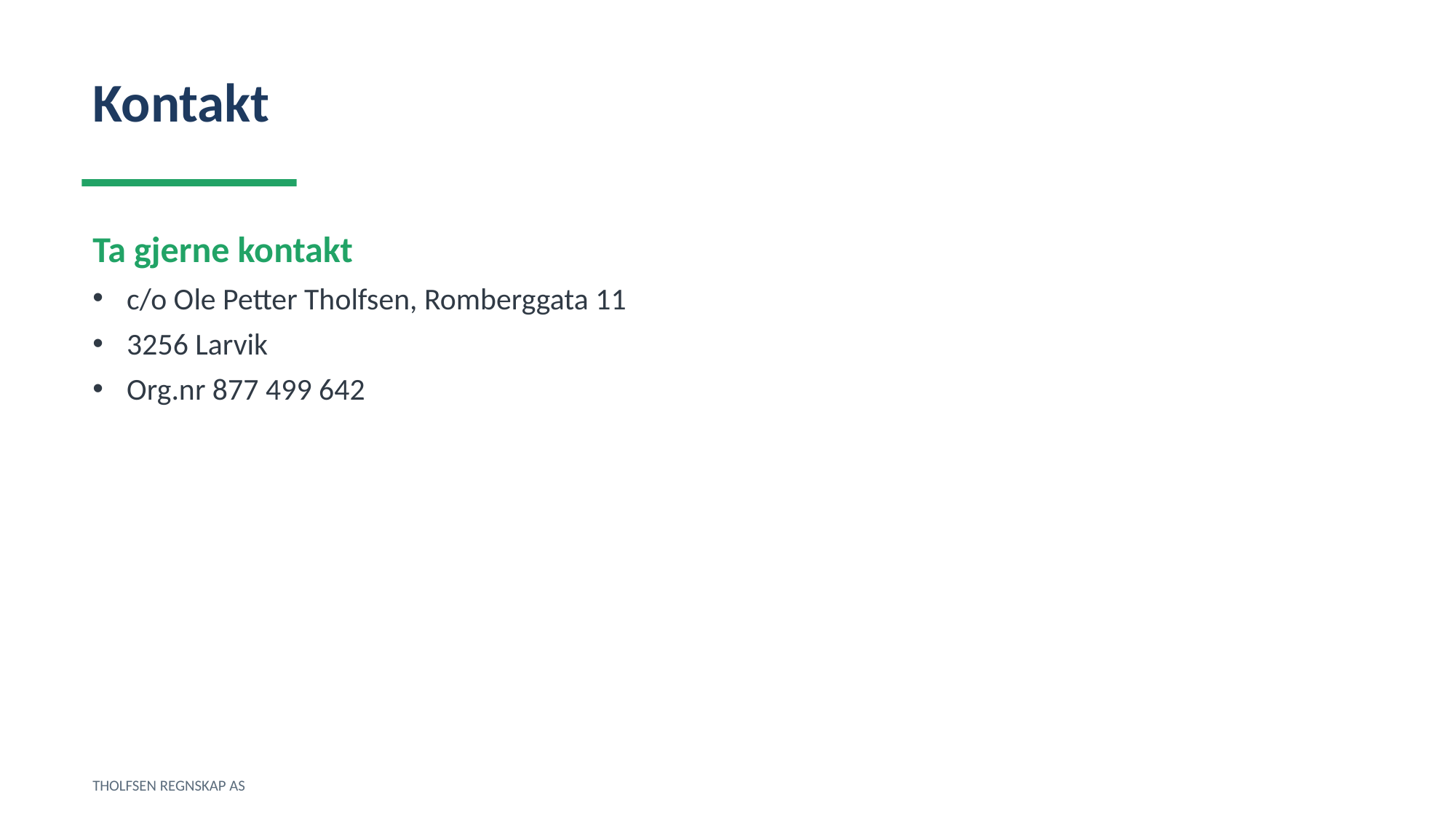

Kontakt

Ta gjerne kontakt
c/o Ole Petter Tholfsen, Romberggata 11
3256 Larvik
Org.nr 877 499 642
THOLFSEN REGNSKAP AS